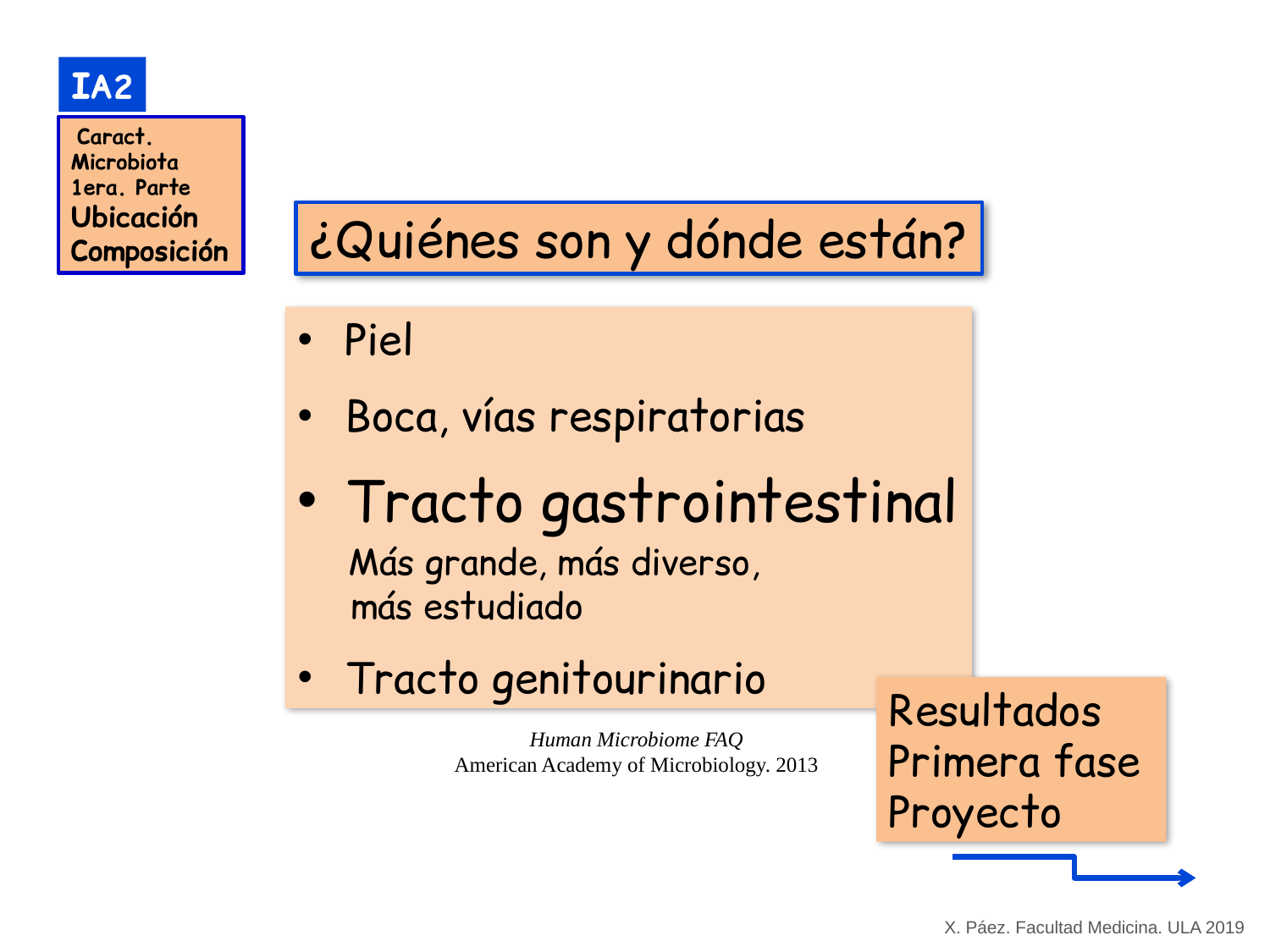

IA2
 Caract.
Microbiota
1era. Parte
Ubicación
Composición
¿Quiénes son y dónde están?
Piel

Boca, vías respiratorias

Tracto gastrointestinal
    Más grande, más diverso,
     más estudiado

Tracto genitourinario
Resultados
Primera fase
Proyecto
Human Microbiome FAQ
American Academy of Microbiology. 2013
X. Páez. Facultad Medicina. ULA 2019